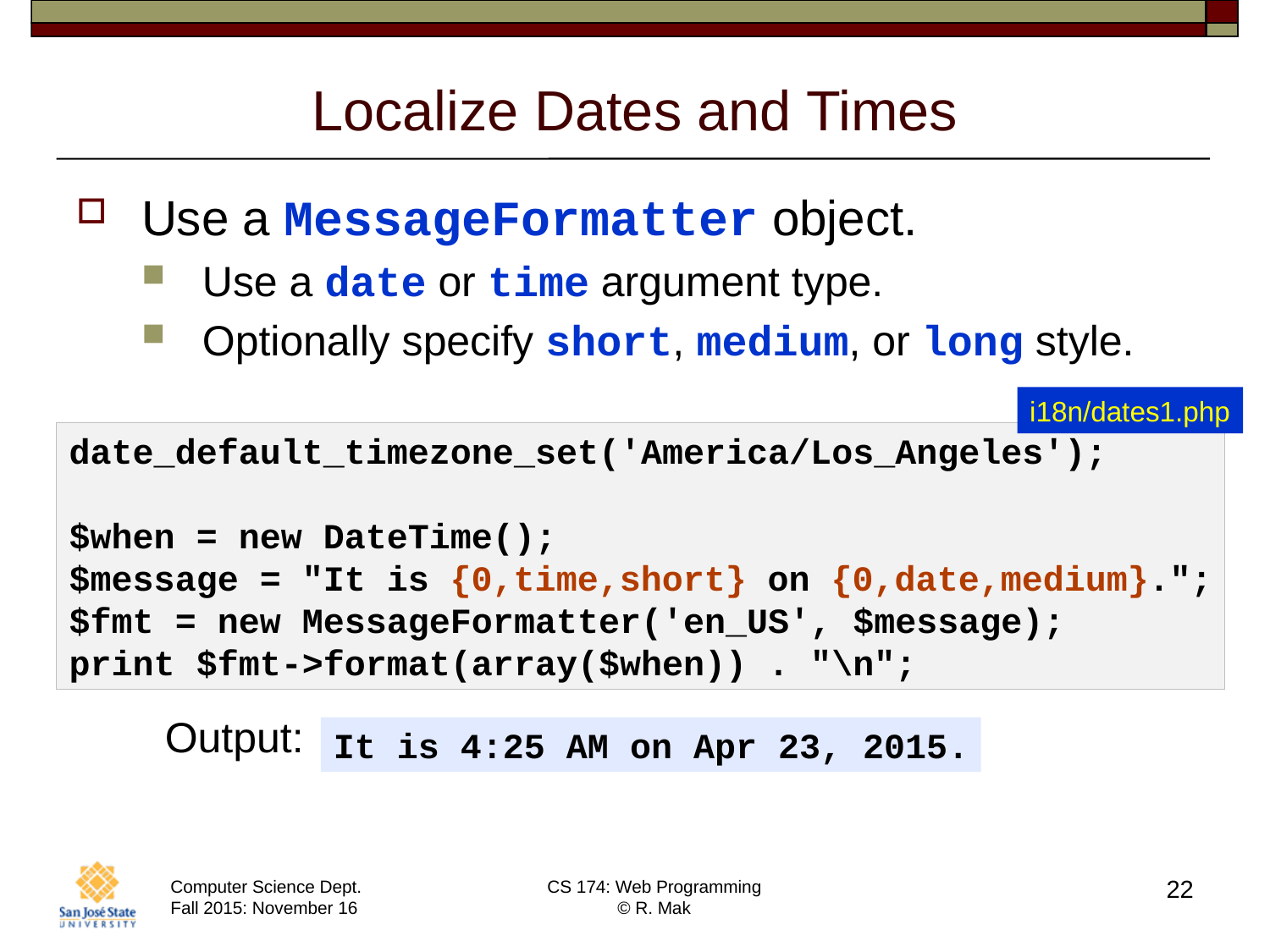

# Localize Dates and Times
Use a MessageFormatter object.
Use a date or time argument type.
Optionally specify short, medium, or long style.
i18n/dates1.php
date_default_timezone_set('America/Los_Angeles');

$when = new DateTime();
$message = "It is {0,time,short} on {0,date,medium}.";
$fmt = new MessageFormatter('en_US', $message);
print $fmt->format(array($when)) . "\n";
Output:
It is 4:25 AM on Apr 23, 2015.
22